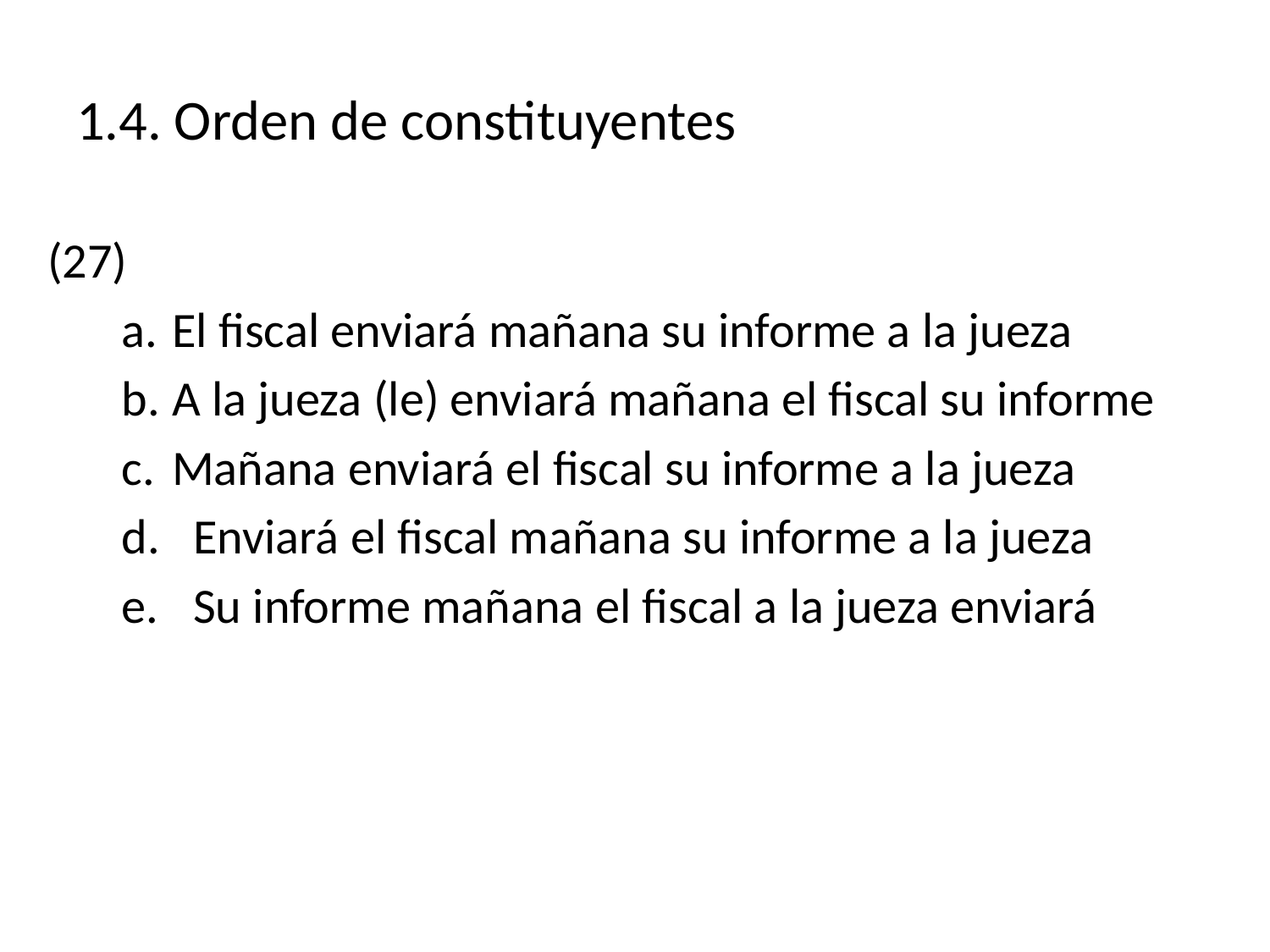

# 1.4. Orden de constituyentes
(27)
a. 	El fiscal enviará mañana su informe a la jueza
b. 	A la jueza (le) enviará mañana el fiscal su informe
c. 	Mañana enviará el fiscal su informe a la jueza
Enviará el fiscal mañana su informe a la jueza
Su informe mañana el fiscal a la jueza enviará